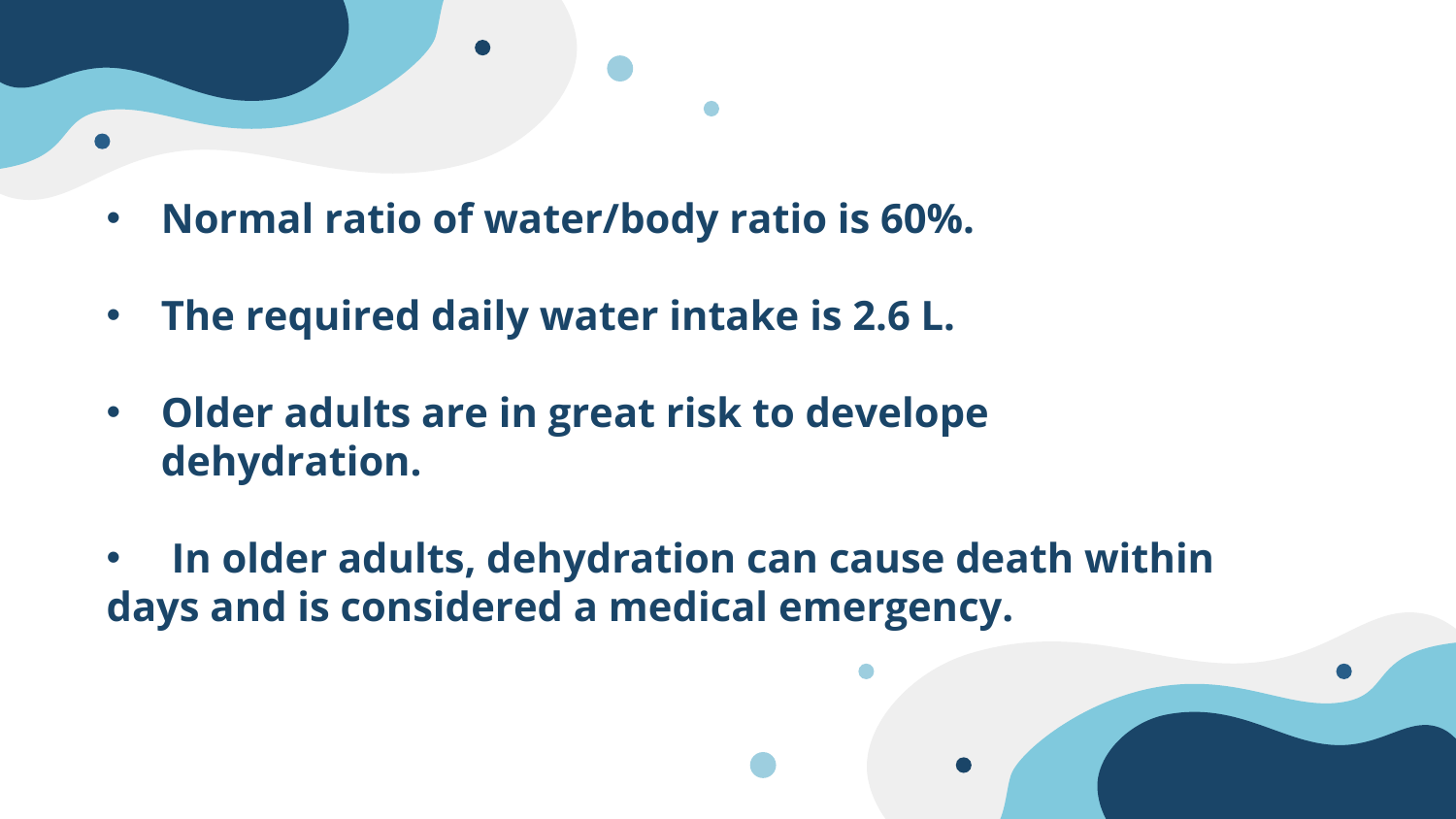

Normal ratio of water/body ratio is 60%.

The required daily water intake is 2.6 L.

Older adults are in great risk to develope dehydration.

 In older adults, dehydration can cause death within
days and is considered a medical emergency.